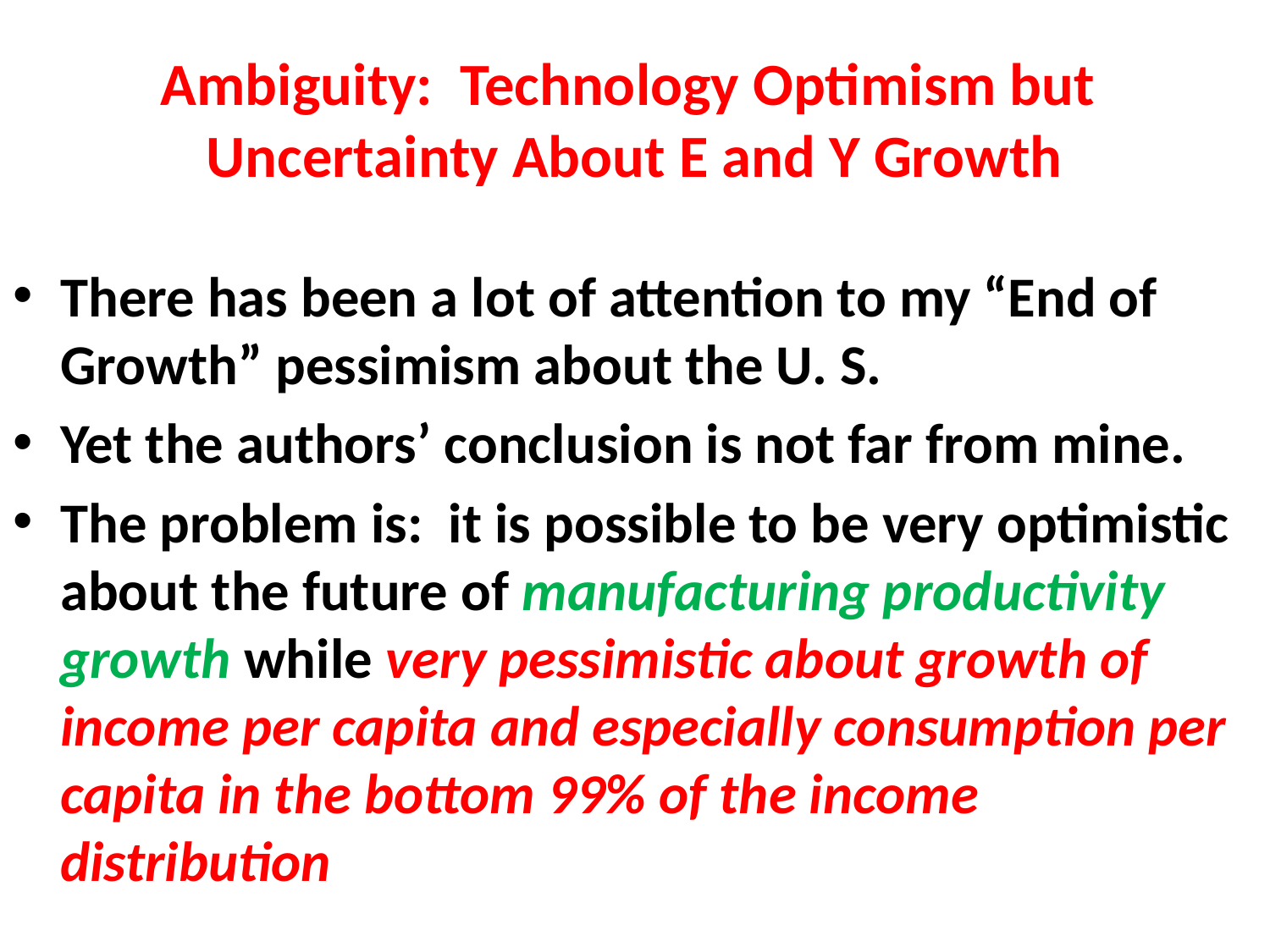

# Ambiguity:  Technology Optimism but Uncertainty About E and Y Growth
There has been a lot of attention to my “End of Growth” pessimism about the U. S.
Yet the authors’ conclusion is not far from mine.
The problem is:  it is possible to be very optimistic about the future of manufacturing productivity growth while very pessimistic about growth of income per capita and especially consumption per capita in the bottom 99% of the income distribution